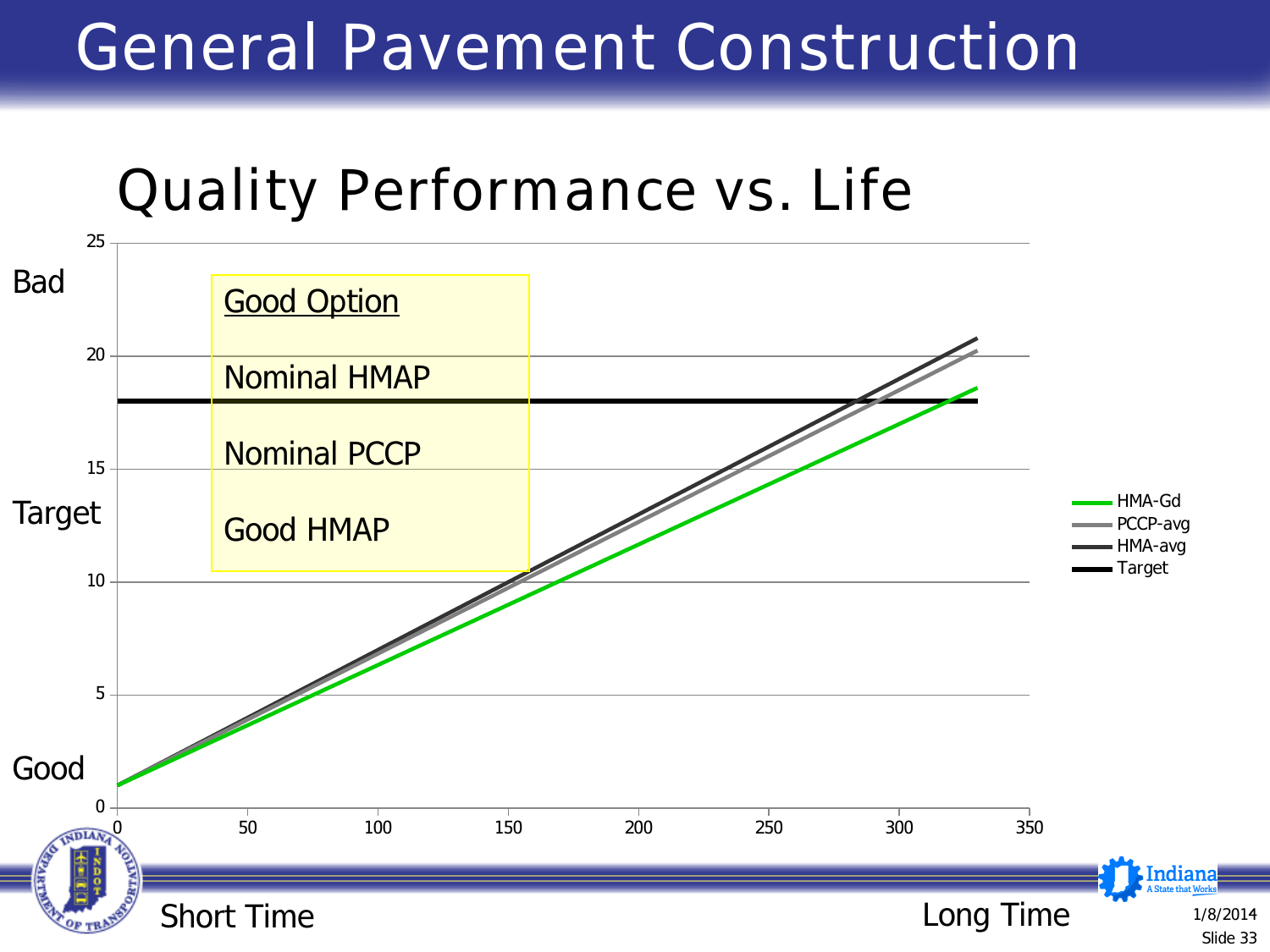

# General Pavement Construction
Quality Performance vs. Life

### Chart

| Category | HMA-Gd | PCCP-avg | HMA-avg | Target |
|---|---|---|---|---|
Bad
Good Option

Nominal HMAP

Nominal PCCP

Good HMAP
Target
Good
Long Time
1/8/2014
Short Time
 Slide 33